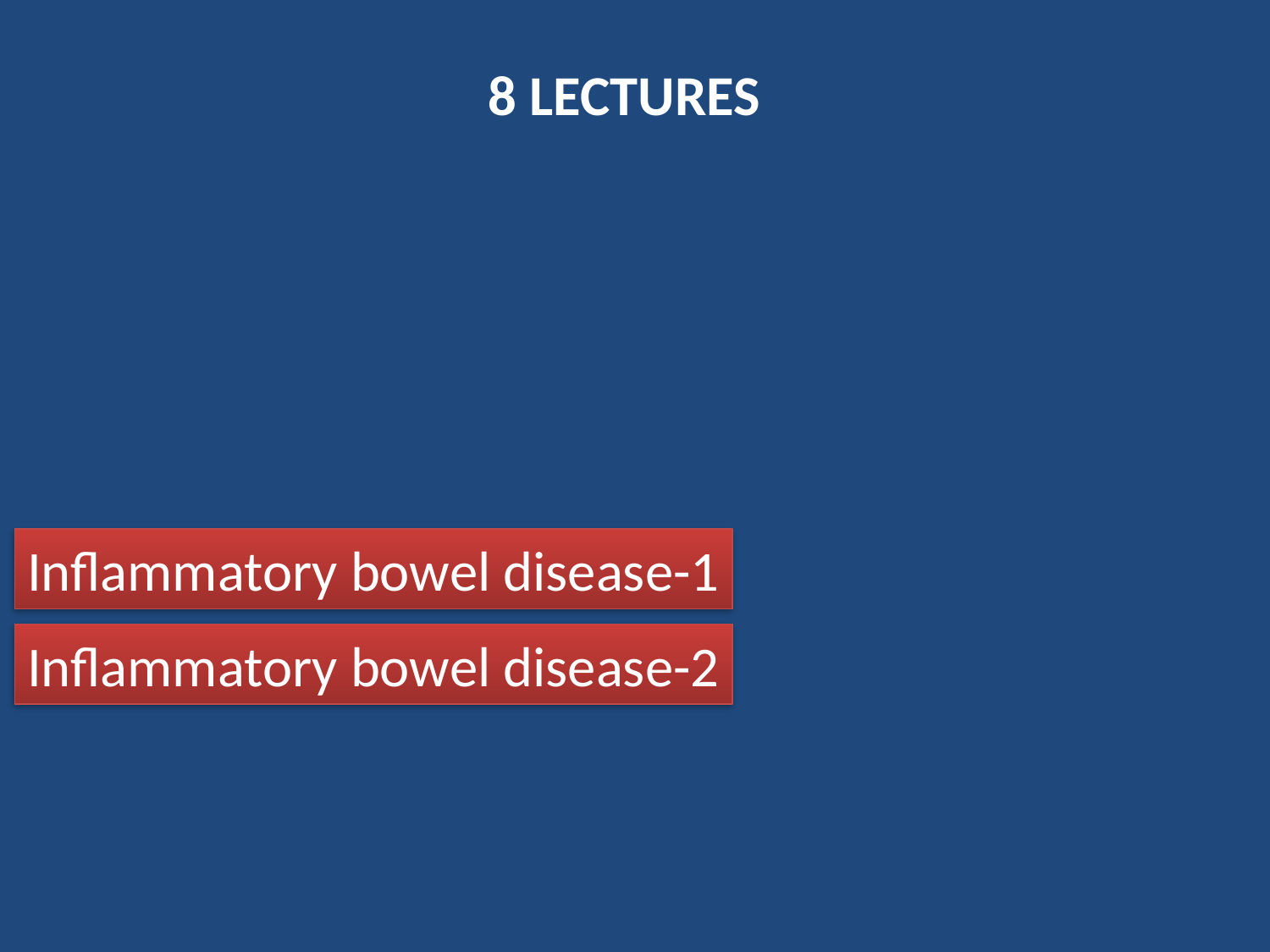

8 LECTURES
#
Inflammatory bowel disease-1
Inflammatory bowel disease-2